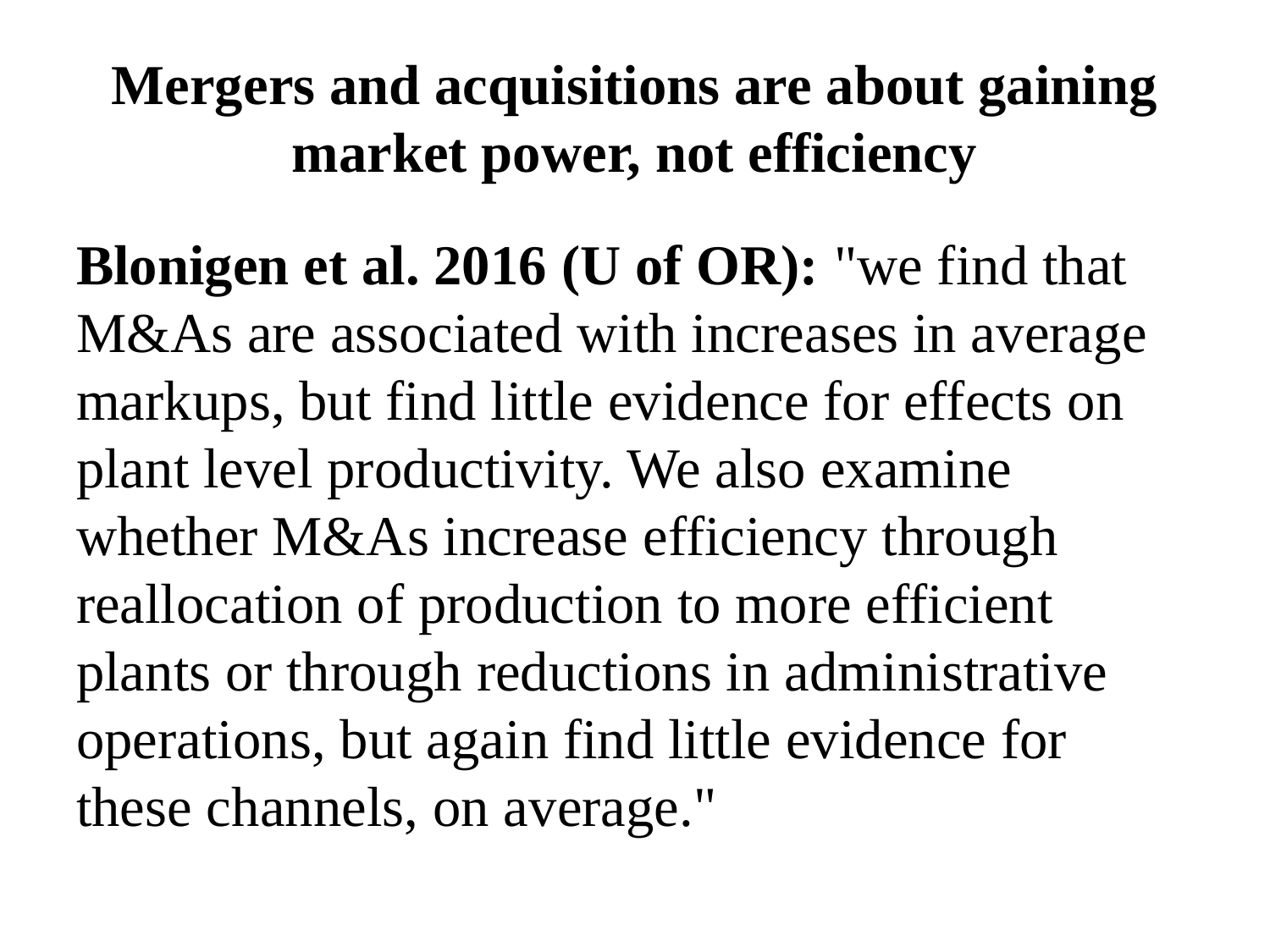

# Mergers and acquisitions are about gaining market power, not efficiency
Blonigen et al. 2016 (U of OR): "we find that M&As are associated with increases in average markups, but find little evidence for effects on plant level productivity. We also examine whether M&As increase efficiency through reallocation of production to more efficient plants or through reductions in administrative operations, but again find little evidence for these channels, on average."